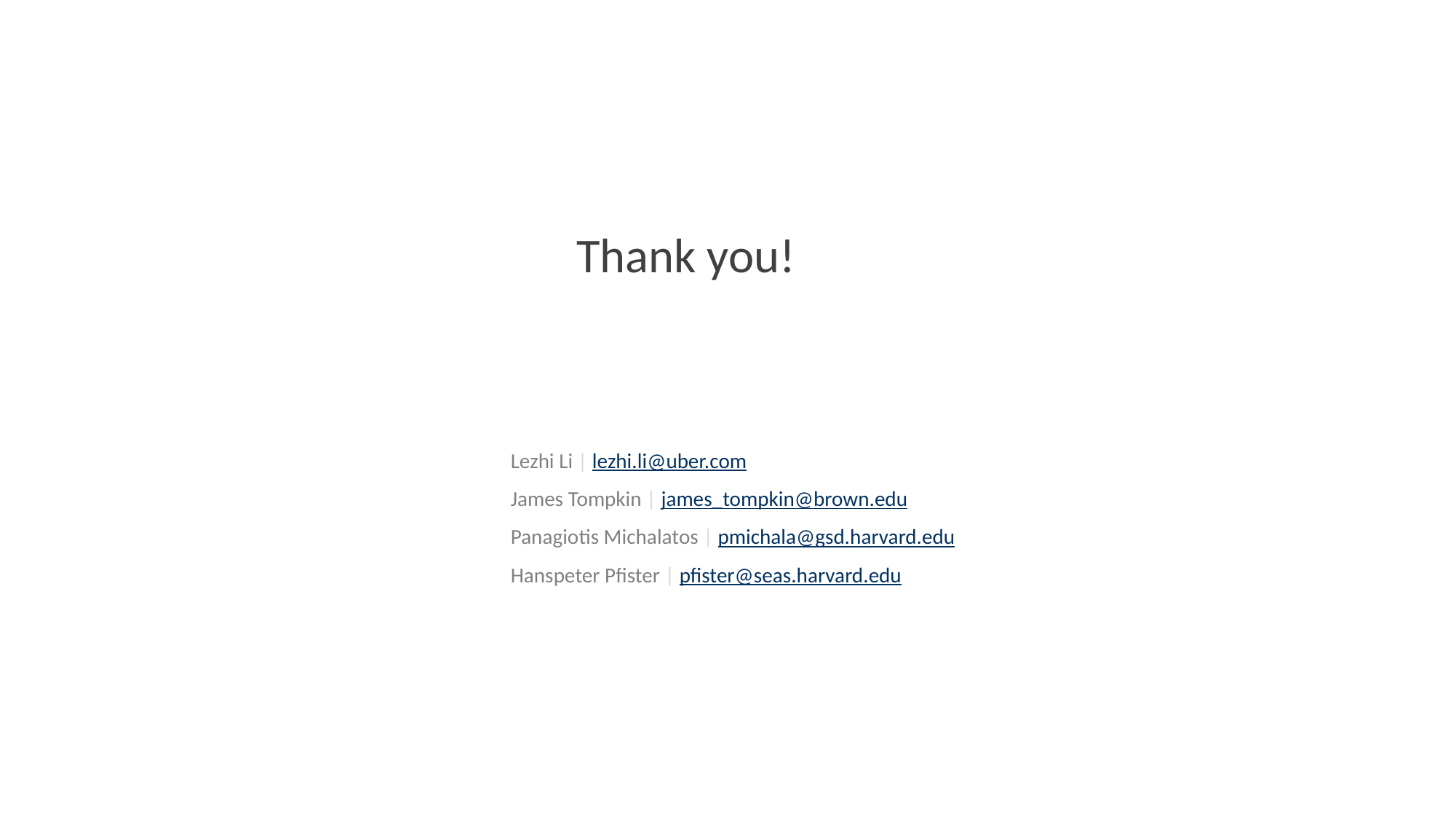

# Thank you!
Lezhi Li | lezhi.li@uber.com
James Tompkin | james_tompkin@brown.edu
Panagiotis Michalatos | pmichala@gsd.harvard.edu
Hanspeter Pfister | pfister@seas.harvard.edu